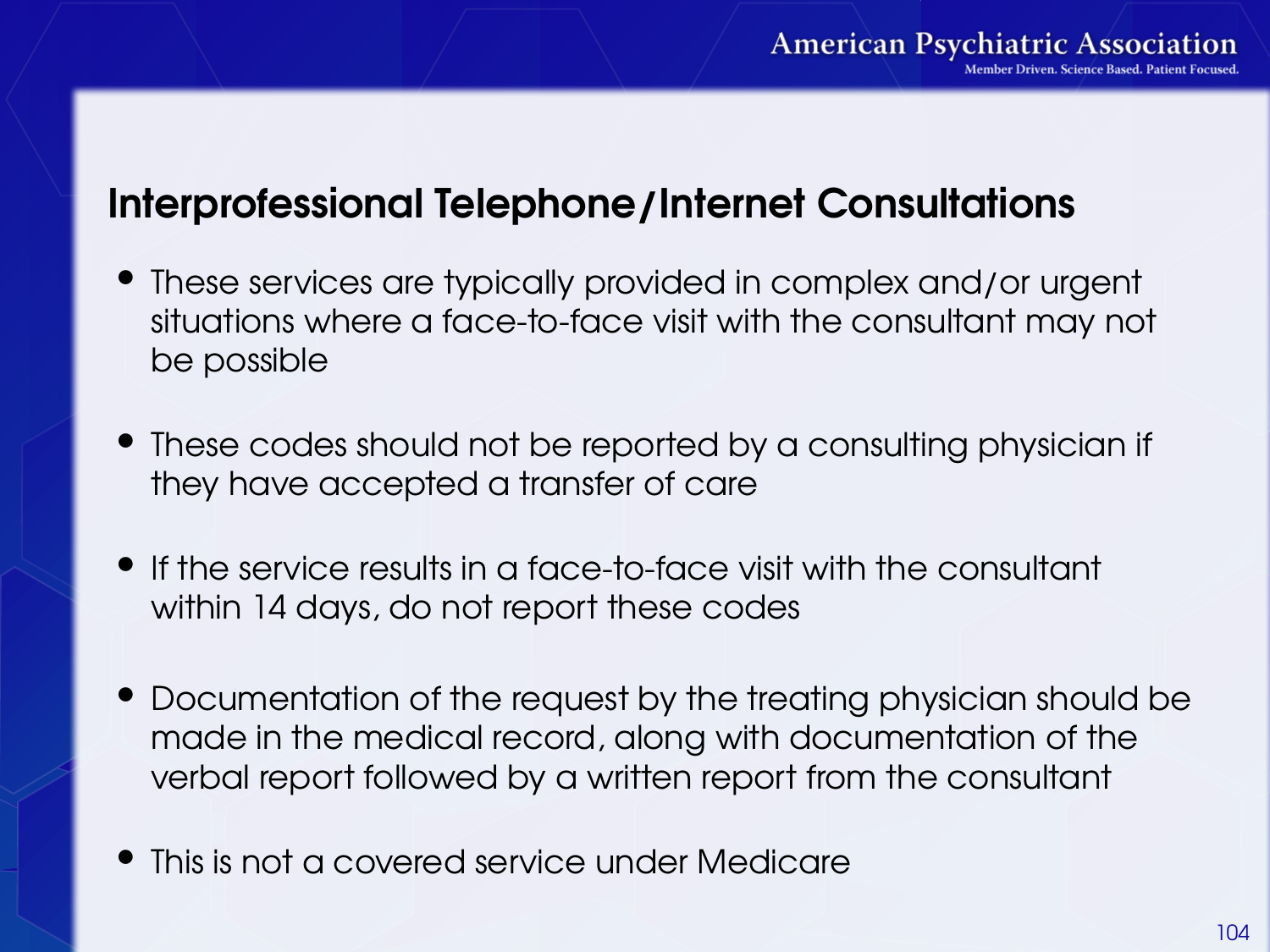

# Interprofessional Telephone/Internet Consultations
These services are typically provided in complex and/or urgent situations where a face-to-face visit with the consultant may not be possible
These codes should not be reported by a consulting physician if they have accepted a transfer of care
If the service results in a face-to-face visit with the consultant within 14 days, do not report these codes

Documentation of the request by the treating physician should be made in the medical record, along with documentation of the verbal report followed by a written report from the consultant
This is not a covered service under Medicare
104